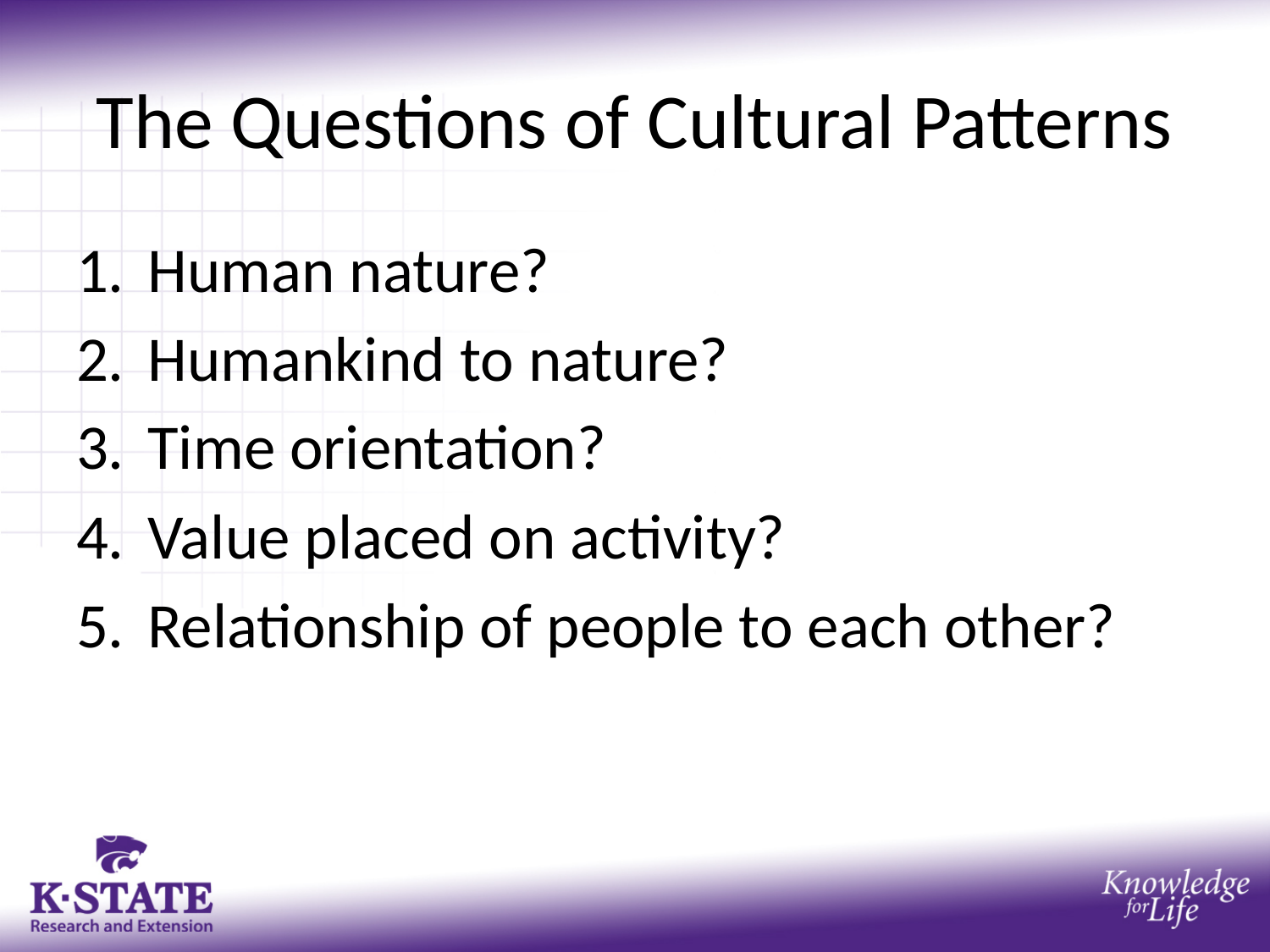

# The Questions of Cultural Patterns
Human nature?
Humankind to nature?
Time orientation?
Value placed on activity?
Relationship of people to each other?